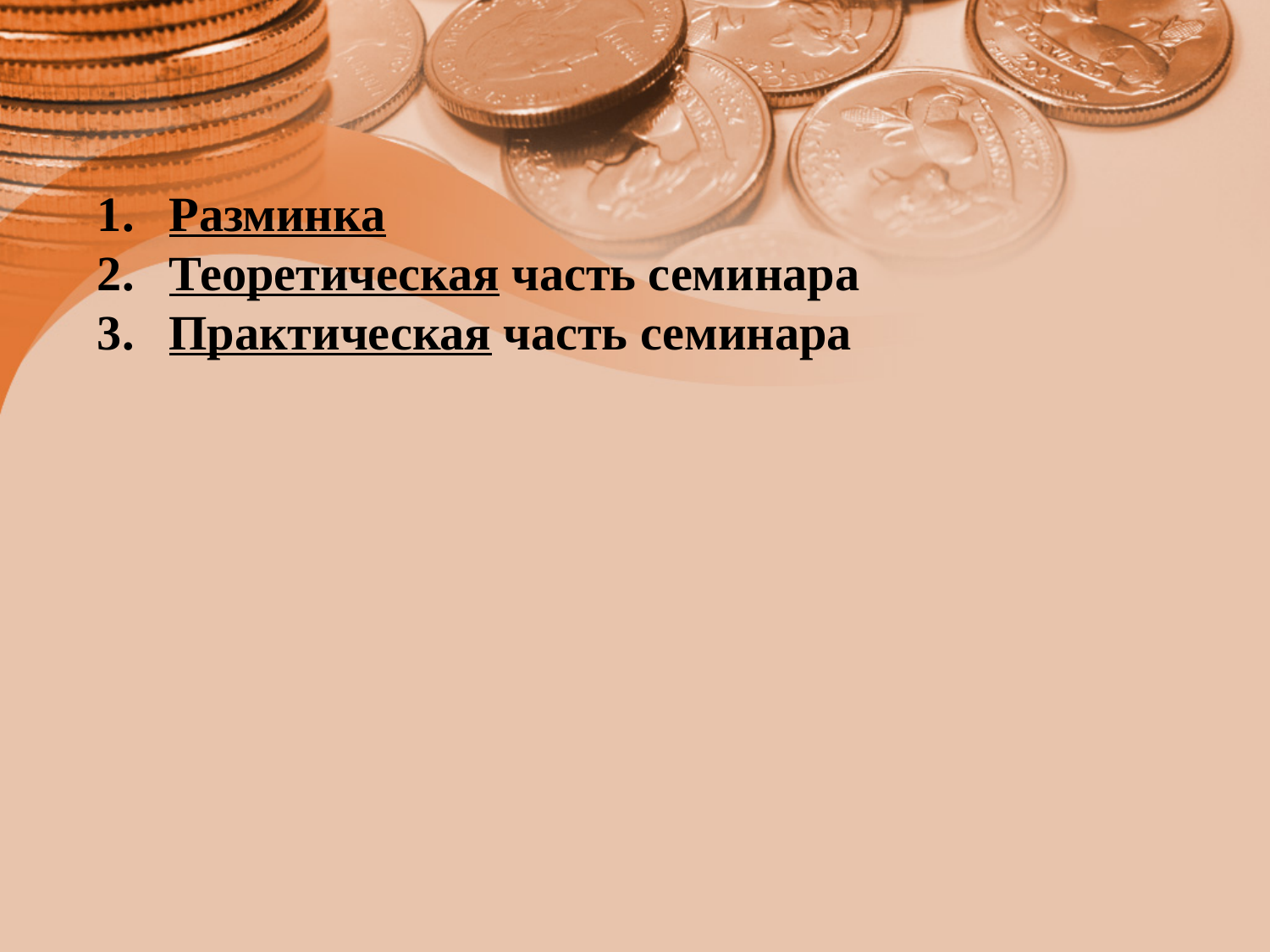

Разминка
Теоретическая часть семинара
Практическая часть семинара